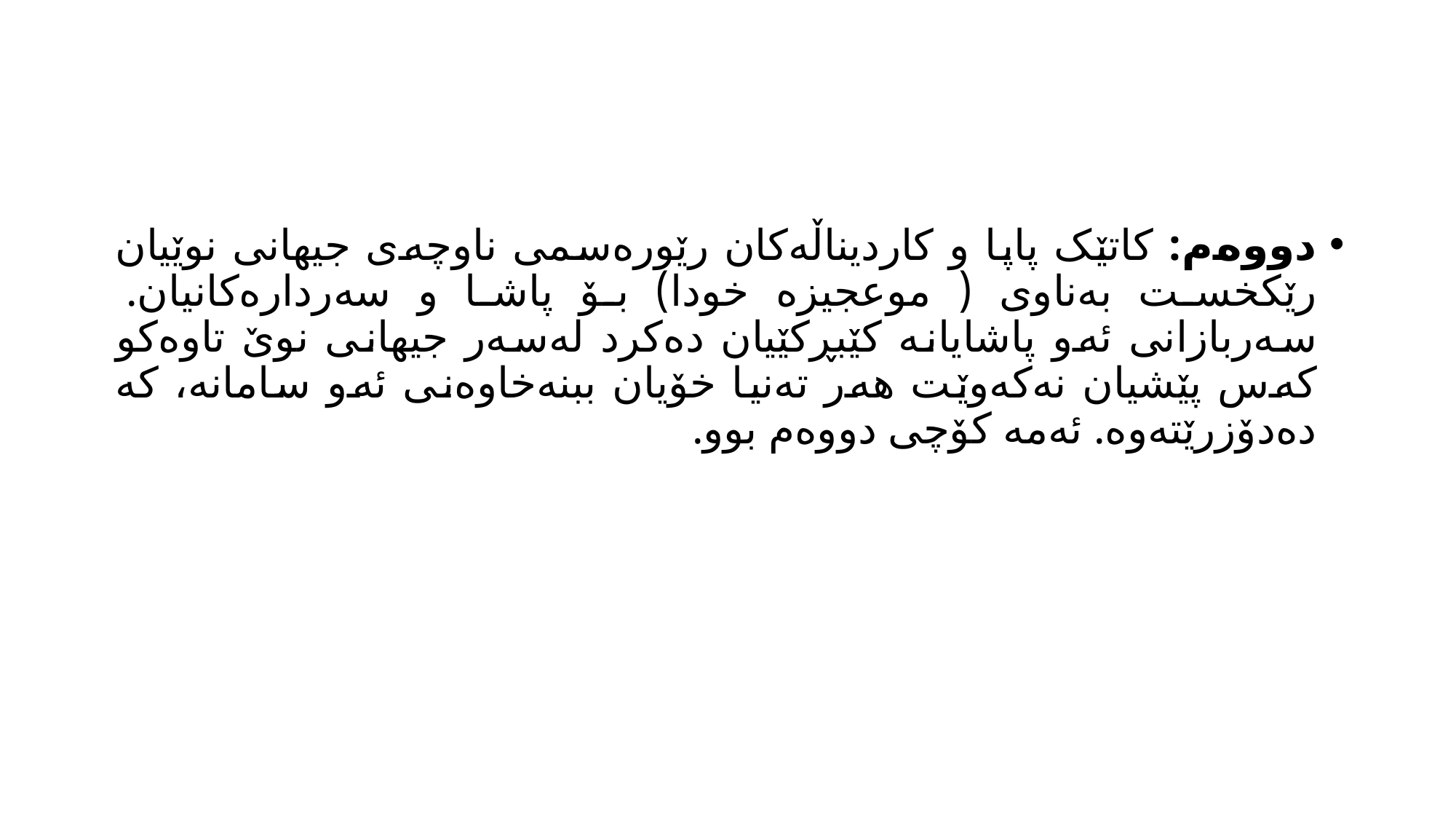

#
دووەم: کاتێک پاپا و کاردیناڵەکان رێورەسمی ناوچەی جیهانی نوێیان رێکخست بەناوی ( موعجیزە خودا) بۆ پاشا و سەردارەکانیان. سەربازانی ئەو پاشایانە کێبڕکێیان دەکرد لەسەر جیهانی نوێ تاوەکو کەس پێشیان نەکەوێت هەر تەنیا خۆیان ببنەخاوەنی ئەو سامانە، کە دەدۆزرێتەوە. ئەمە کۆچی دووەم بوو.